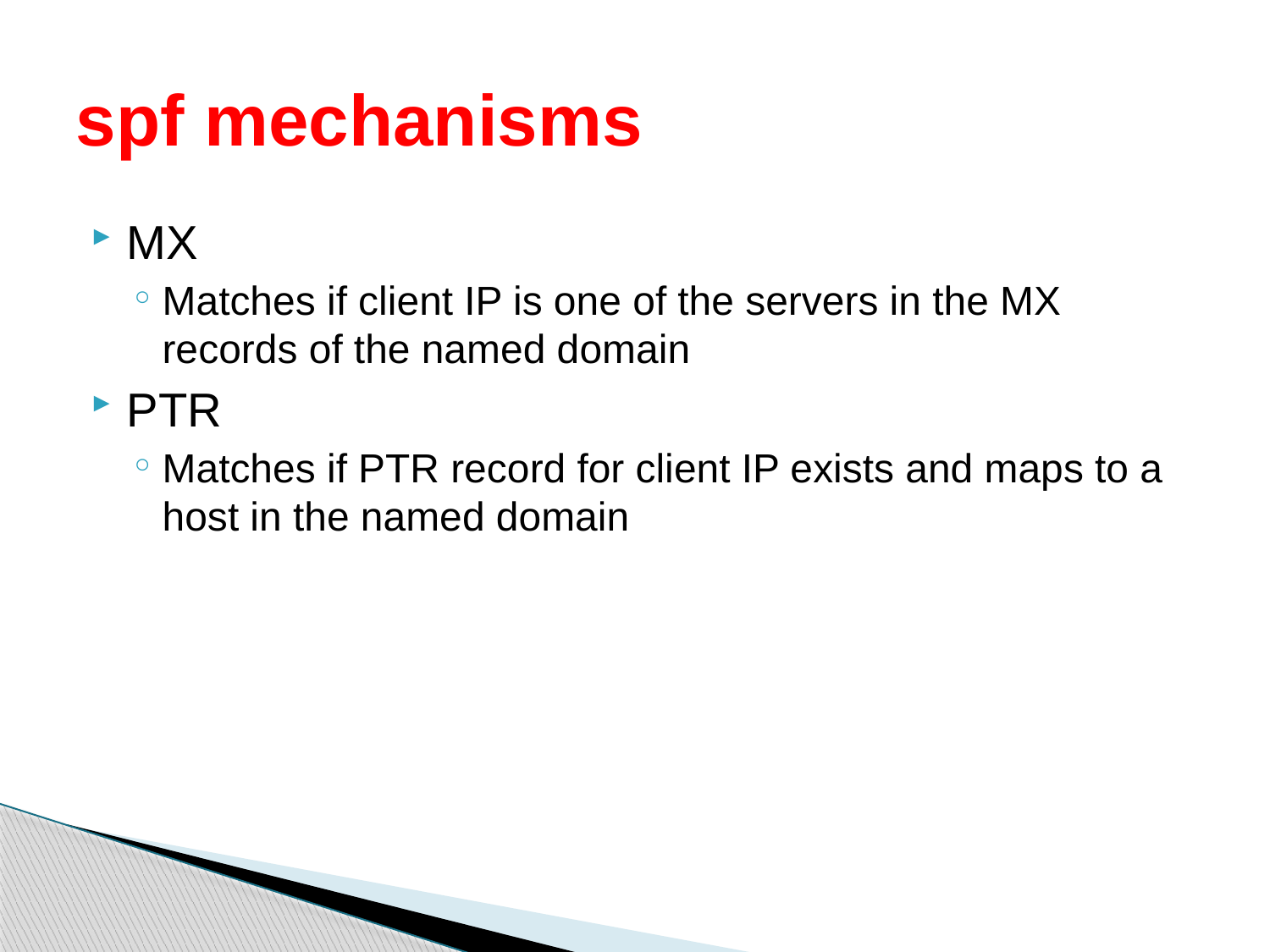

# spf mechanisms
MX
Matches if client IP is one of the servers in the MX records of the named domain
PTR
Matches if PTR record for client IP exists and maps to a host in the named domain